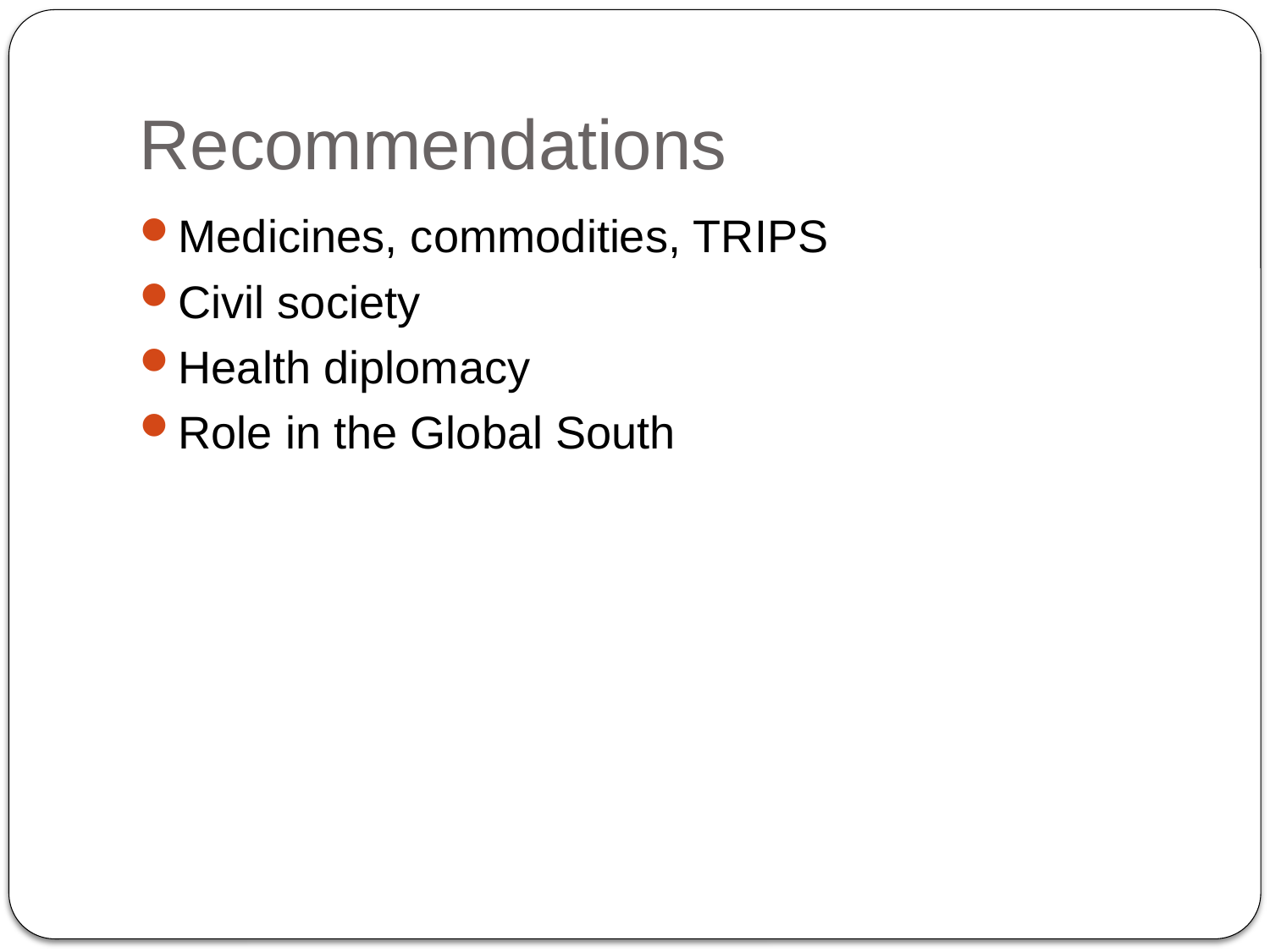

# Recommendations
Medicines, commodities, TRIPS
Civil society
Health diplomacy
Role in the Global South